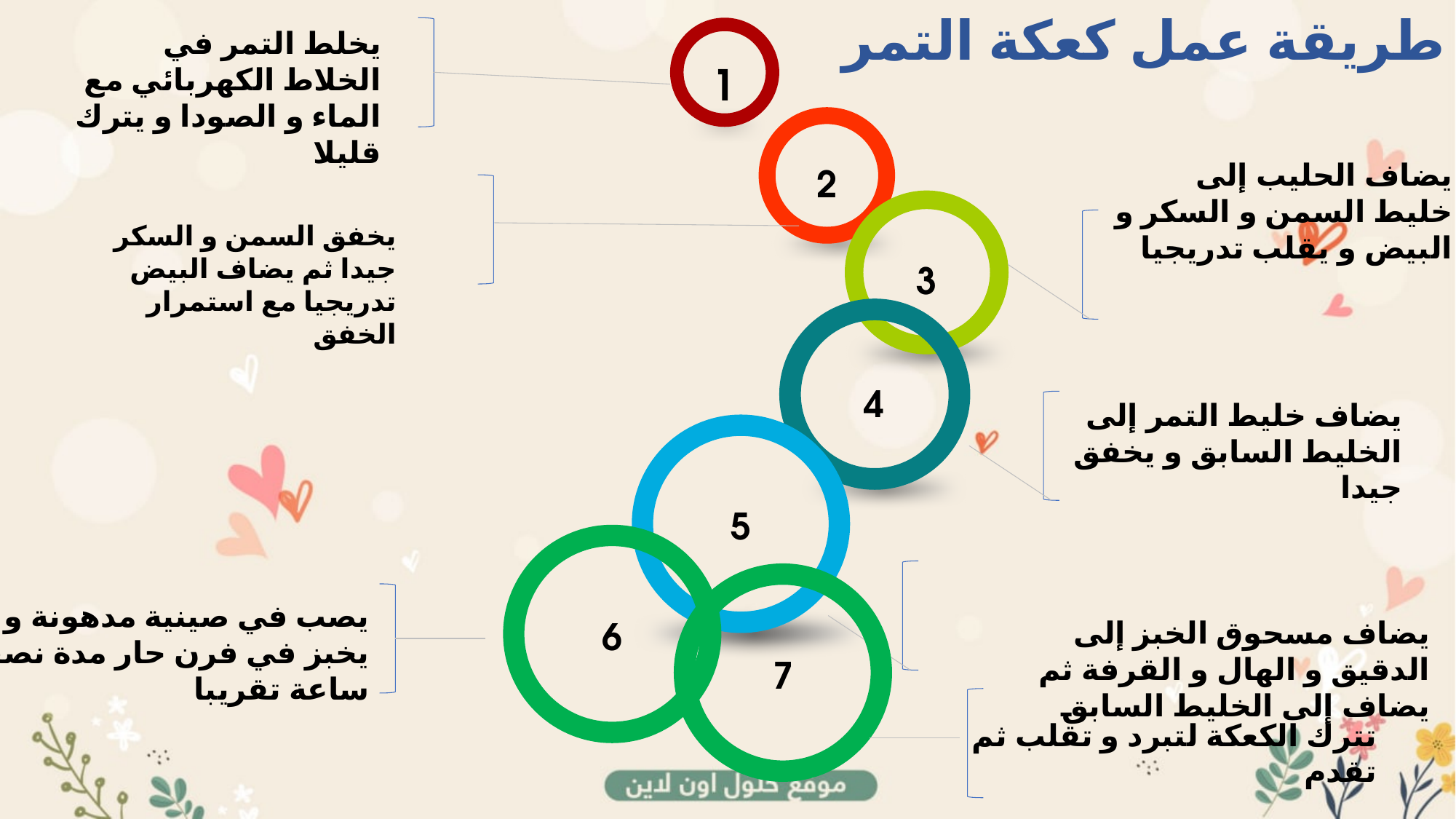

طريقة عمل كعكة التمر

يخلط التمر في الخلاط الكهربائي مع الماء و الصودا و يترك قليلا

1

يضاف الحليب إلى خليط السمن و السكر و البيض و يقلب تدريجيا

2

يخفق السمن و السكر جيدا ثم يضاف البيض تدريجيا مع استمرار الخفق

3

يضاف خليط التمر إلى الخليط السابق و يخفق جيدا
4

5

يصب في صينية مدهونة و يخبز في فرن حار مدة نصف ساعة تقريبا

يضاف مسحوق الخبز إلى الدقيق و الهال و القرفة ثم يضاف إلى الخليط السابق

6
7

تترك الكعكة لتبرد و تقلب ثم تقدم